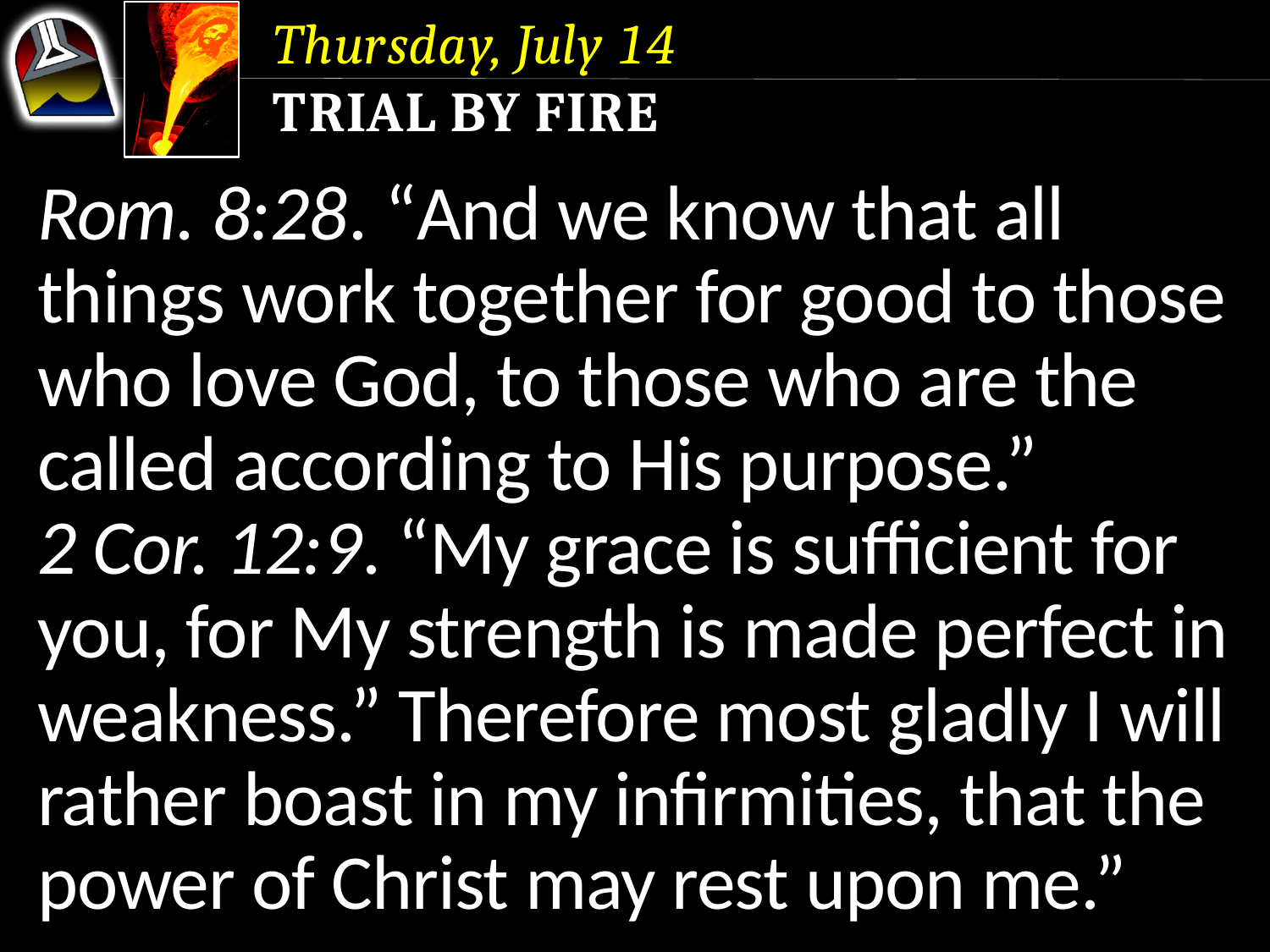

Thursday, July 14
Trial by Fire
Rom. 8:28. “And we know that all things work together for good to those who love God, to those who are the called according to His purpose.”
2 Cor. 12:9. “My grace is sufficient for you, for My strength is made perfect in weakness.” Therefore most gladly I will rather boast in my infirmities, that the power of Christ may rest upon me.”